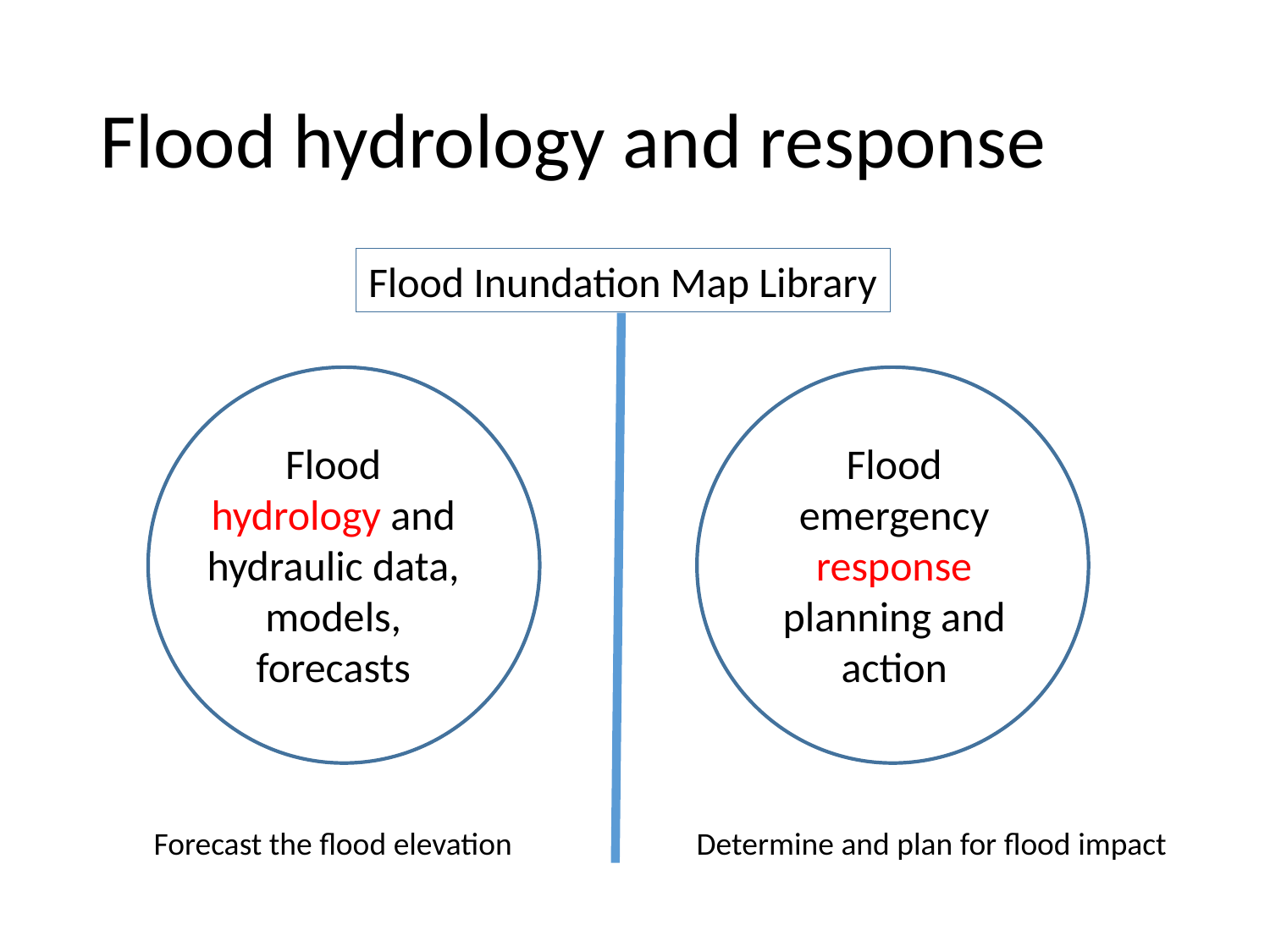

# Flood hydrology and response
Flood Inundation Map Library

Flood hydrology and hydraulic data, models, forecasts
Flood emergency response planning and action
Forecast the flood elevation
Determine and plan for flood impact